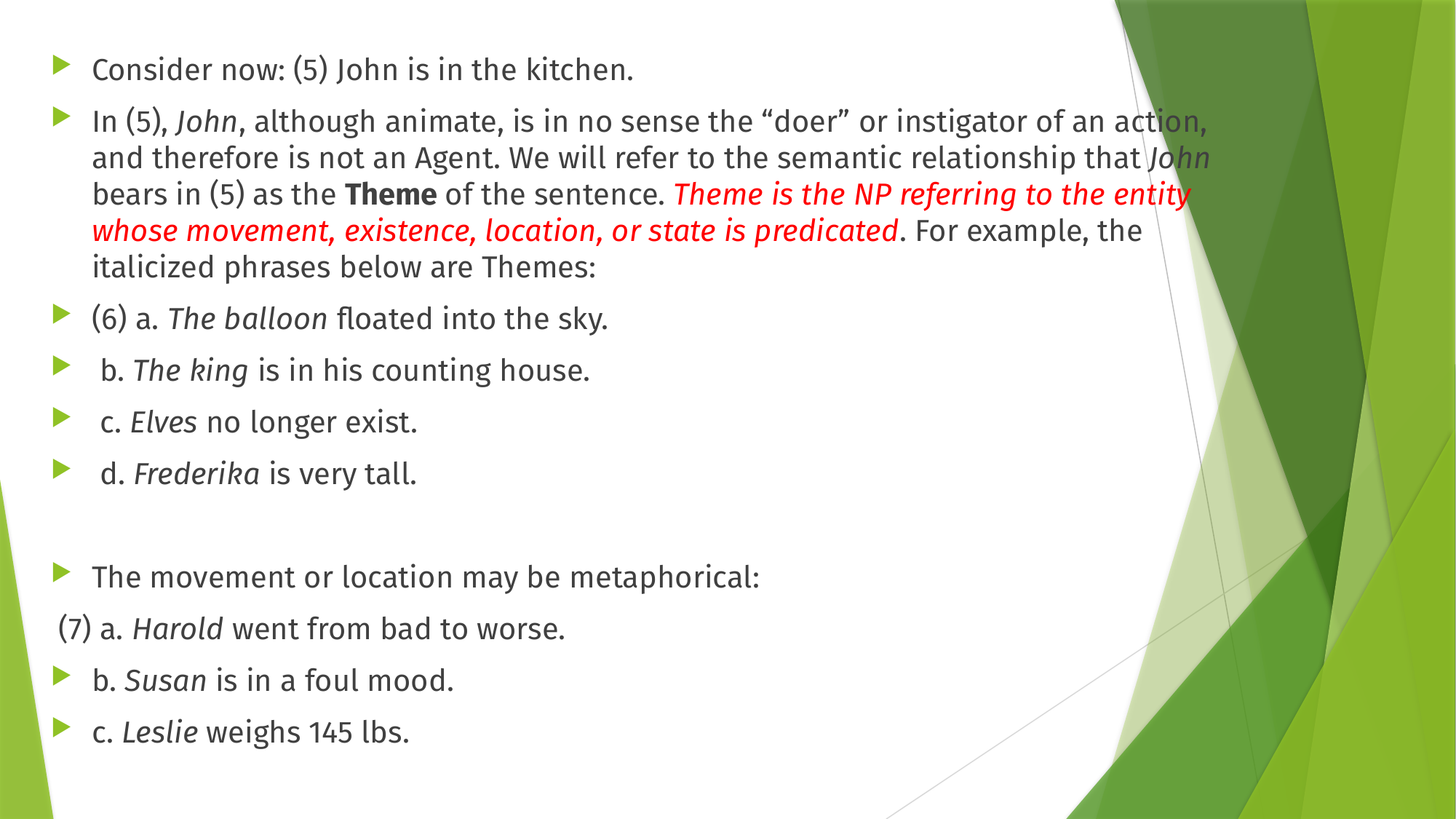

Consider now: (5) John is in the kitchen.
In (5), John, although animate, is in no sense the “doer” or instigator of an action, and therefore is not an Agent. We will refer to the semantic relationship that John bears in (5) as the Theme of the sentence. Theme is the NP referring to the entity whose movement, existence, location, or state is predicated. For example, the italicized phrases below are Themes:
(6) a. The balloon floated into the sky.
 b. The king is in his counting house.
 c. Elves no longer exist.
 d. Frederika is very tall.

The movement or location may be metaphorical:
 (7) a. Harold went from bad to worse.
b. Susan is in a foul mood.
c. Leslie weighs 145 lbs.